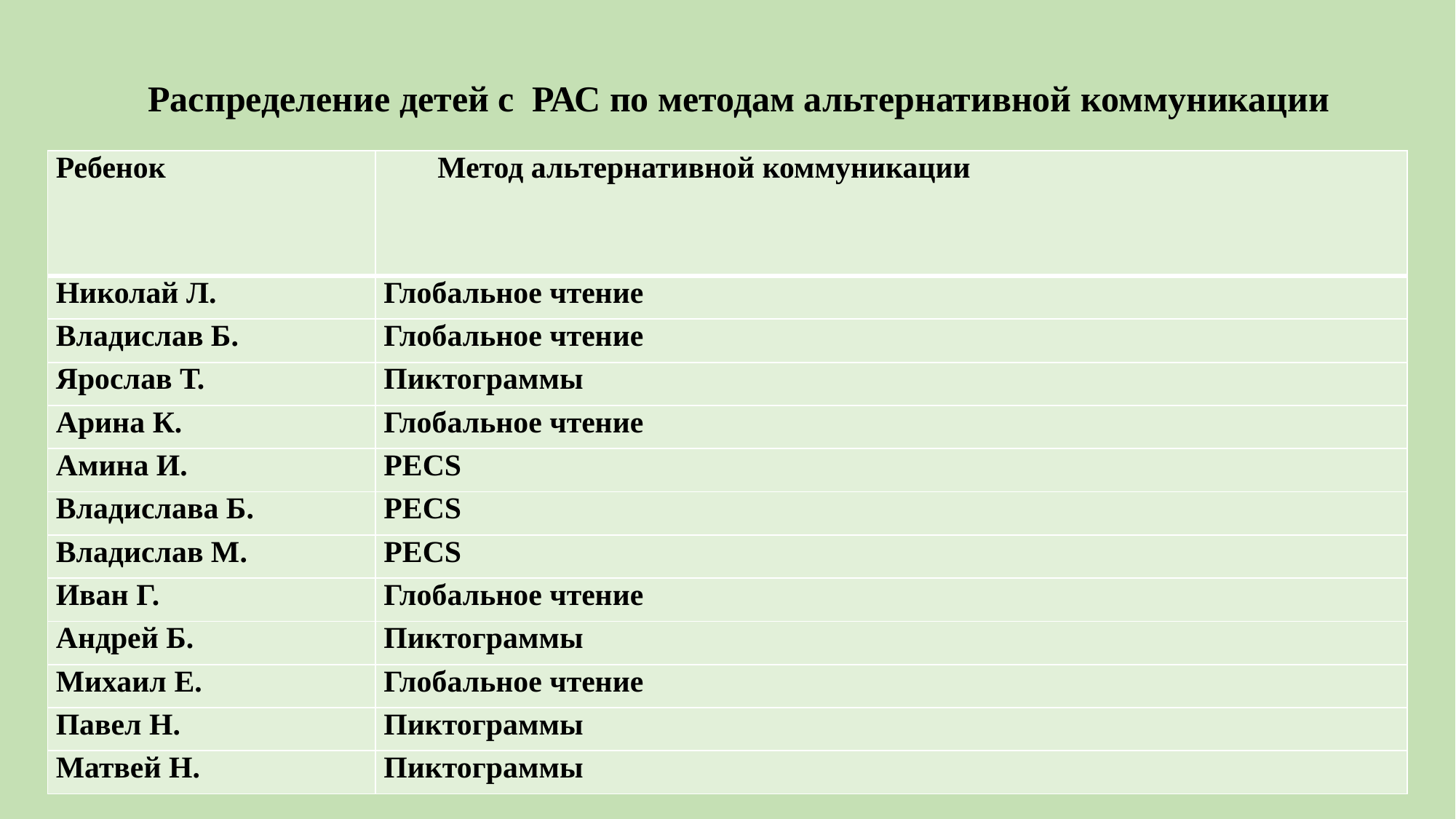

# Распределение детей с  РАС по методам альтернативной коммуникации
| Ребенок | Метод альтернативной коммуникации |
| --- | --- |
| Николай Л. | Глобальное чтение |
| Владислав Б. | Глобальное чтение |
| Ярослав Т. | Пиктограммы |
| Арина К. | Глобальное чтение |
| Амина И. | PECS |
| Владислава Б. | PECS |
| Владислав М. | PECS |
| Иван Г. | Глобальное чтение |
| Андрей Б. | Пиктограммы |
| Михаил Е. | Глобальное чтение |
| Павел Н. | Пиктограммы |
| Матвей Н. | Пиктограммы |